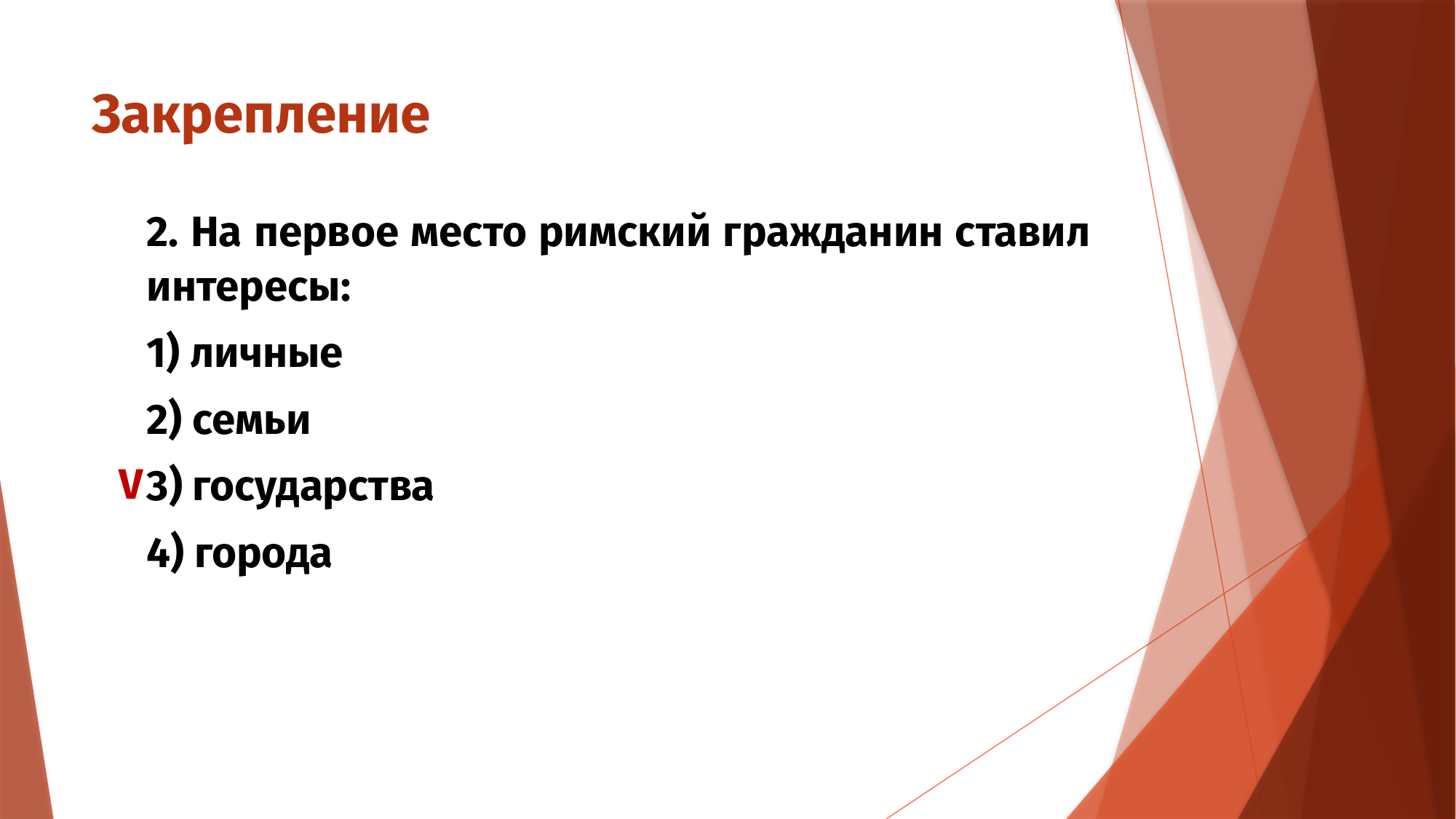

# Закрепление
2. На первое место римский гражданин ставил интересы:
1) личные
2) семьи
3) государства
4) города
V